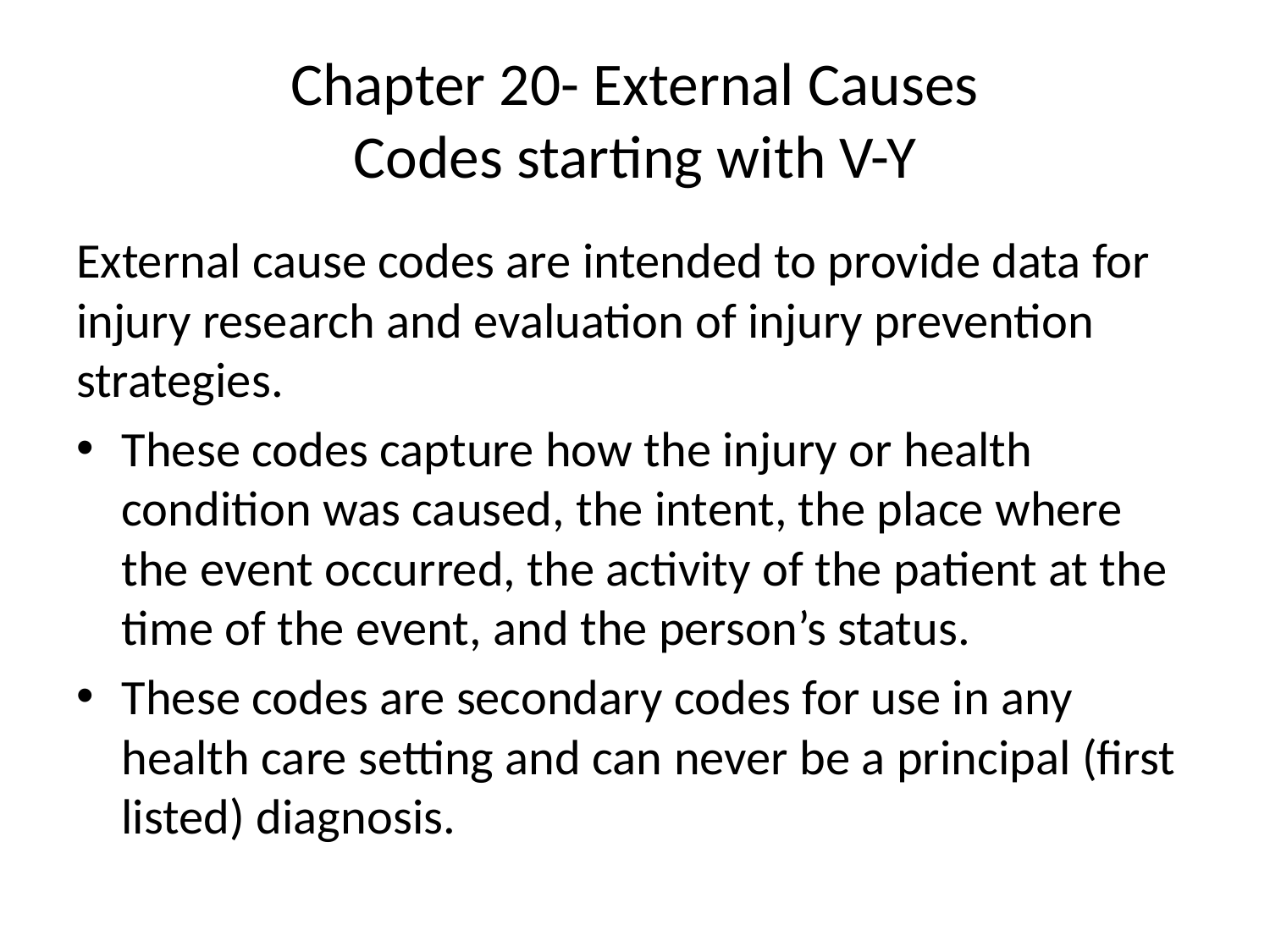

# Chapter 20- External Causes Codes starting with V-Y
External cause codes are intended to provide data for injury research and evaluation of injury prevention strategies.
These codes capture how the injury or health condition was caused, the intent, the place where the event occurred, the activity of the patient at the time of the event, and the person’s status.
These codes are secondary codes for use in any health care setting and can never be a principal (first listed) diagnosis.